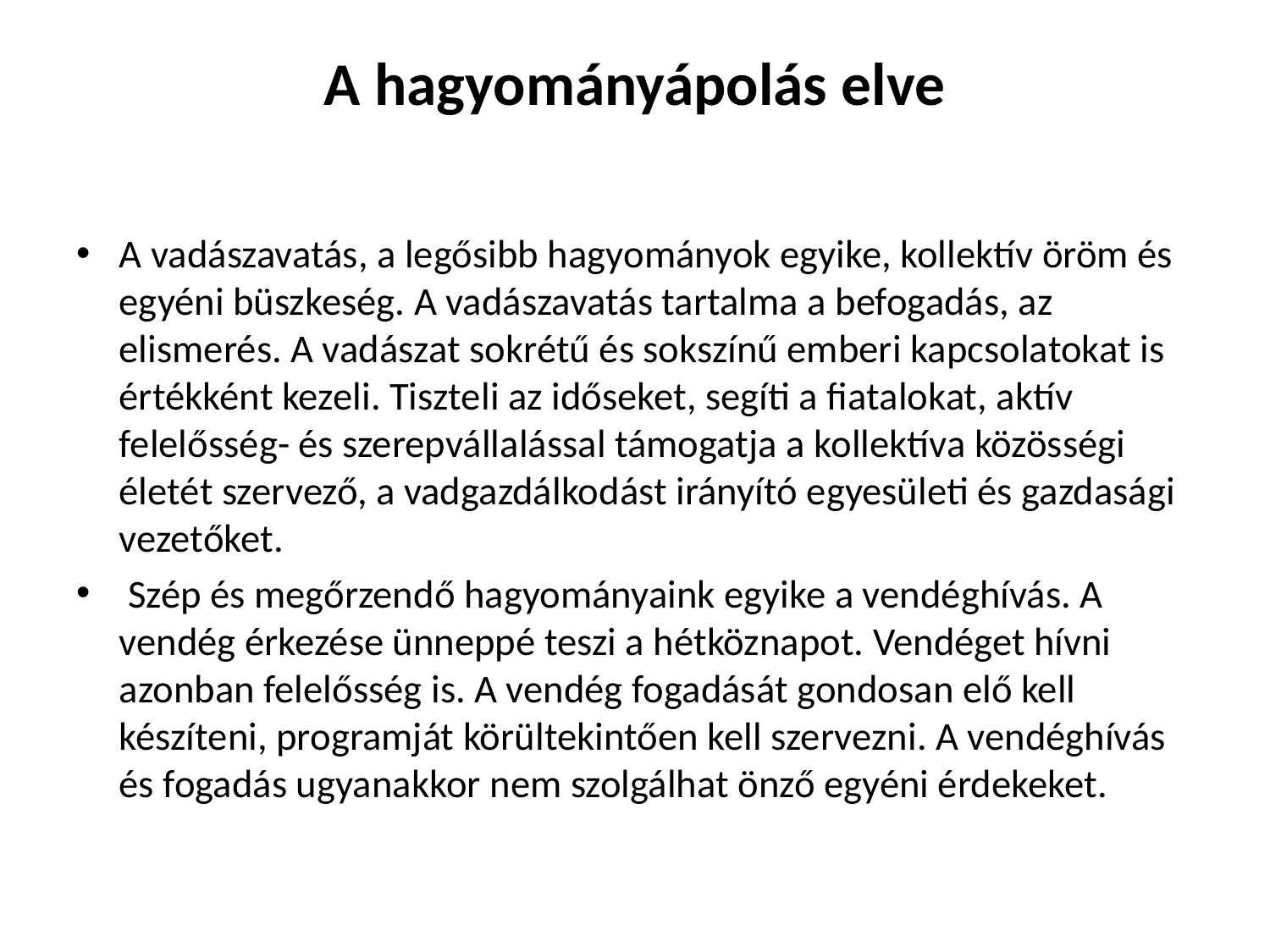

# A hagyományápolás elve
A vadászavatás, a legősibb hagyományok egyike, kollektív öröm és egyéni büszkeség. A vadászavatás tartalma a befogadás, az elismerés. A vadászat sokrétű és sokszínű emberi kapcsolatokat is értékként kezeli. Tiszteli az időseket, segíti a fiatalokat, aktív felelősség- és szerepvállalással támogatja a kollektíva közösségi életét szervező, a vadgazdálkodást irányító egyesületi és gazdasági vezetőket.
 Szép és megőrzendő hagyományaink egyike a vendéghívás. A vendég érkezése ünneppé teszi a hétköznapot. Vendéget hívni azonban felelősség is. A vendég fogadását gondosan elő kell készíteni, programját körültekintően kell szervezni. A vendéghívás és fogadás ugyanakkor nem szolgálhat önző egyéni érdekeket.